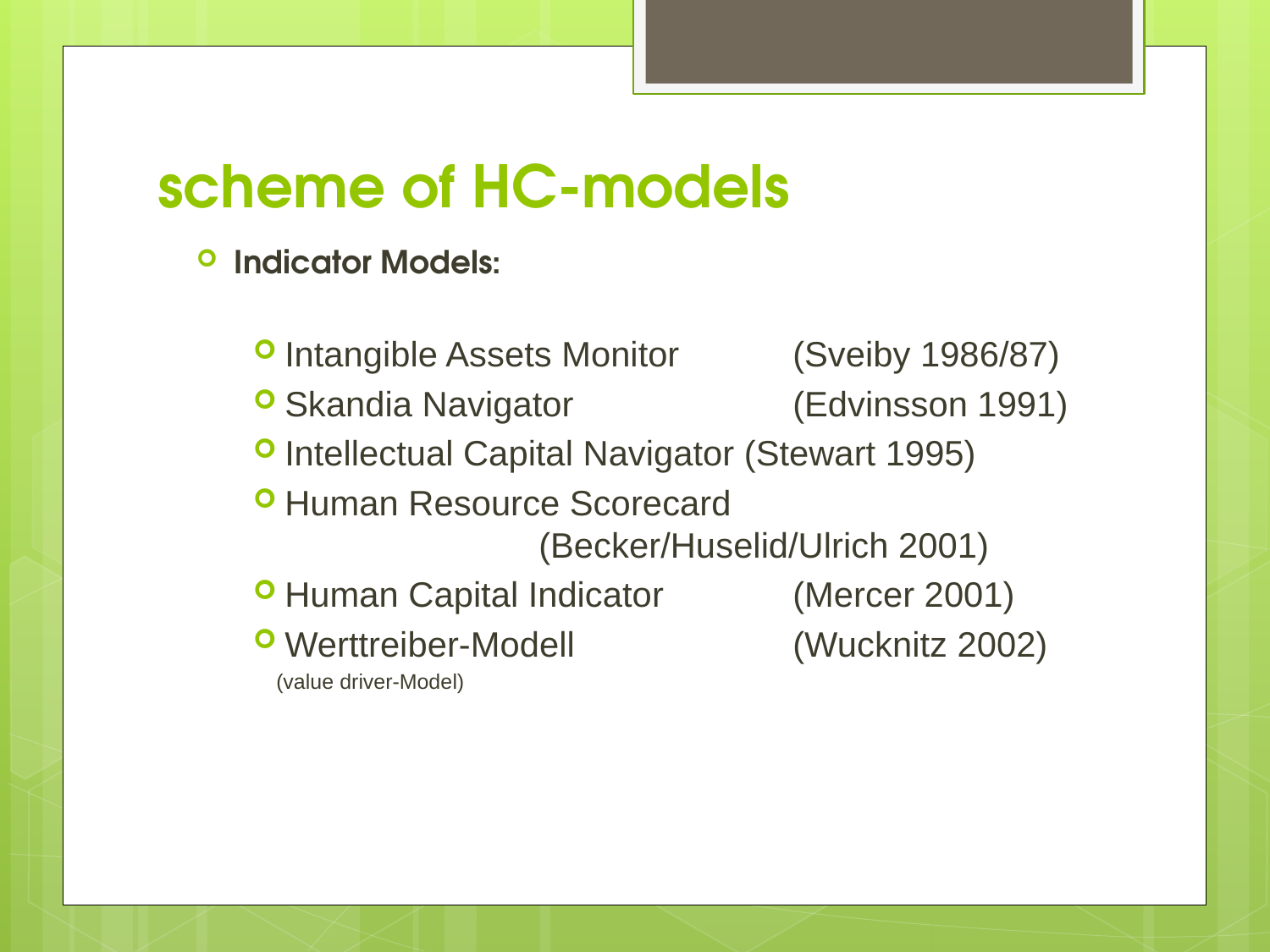

# scheme of HC-models
Indicator Models:

Intangible Assets Monitor 	(Sveiby 1986/87)
Skandia Navigator 		(Edvinsson 1991)
Intellectual Capital Navigator (Stewart 1995)
Human Resource Scorecard 						(Becker/Huselid/Ulrich 2001)
Human Capital Indicator 	(Mercer 2001)
Werttreiber-Modell 		(Wucknitz 2002)
     (value driver-Model)